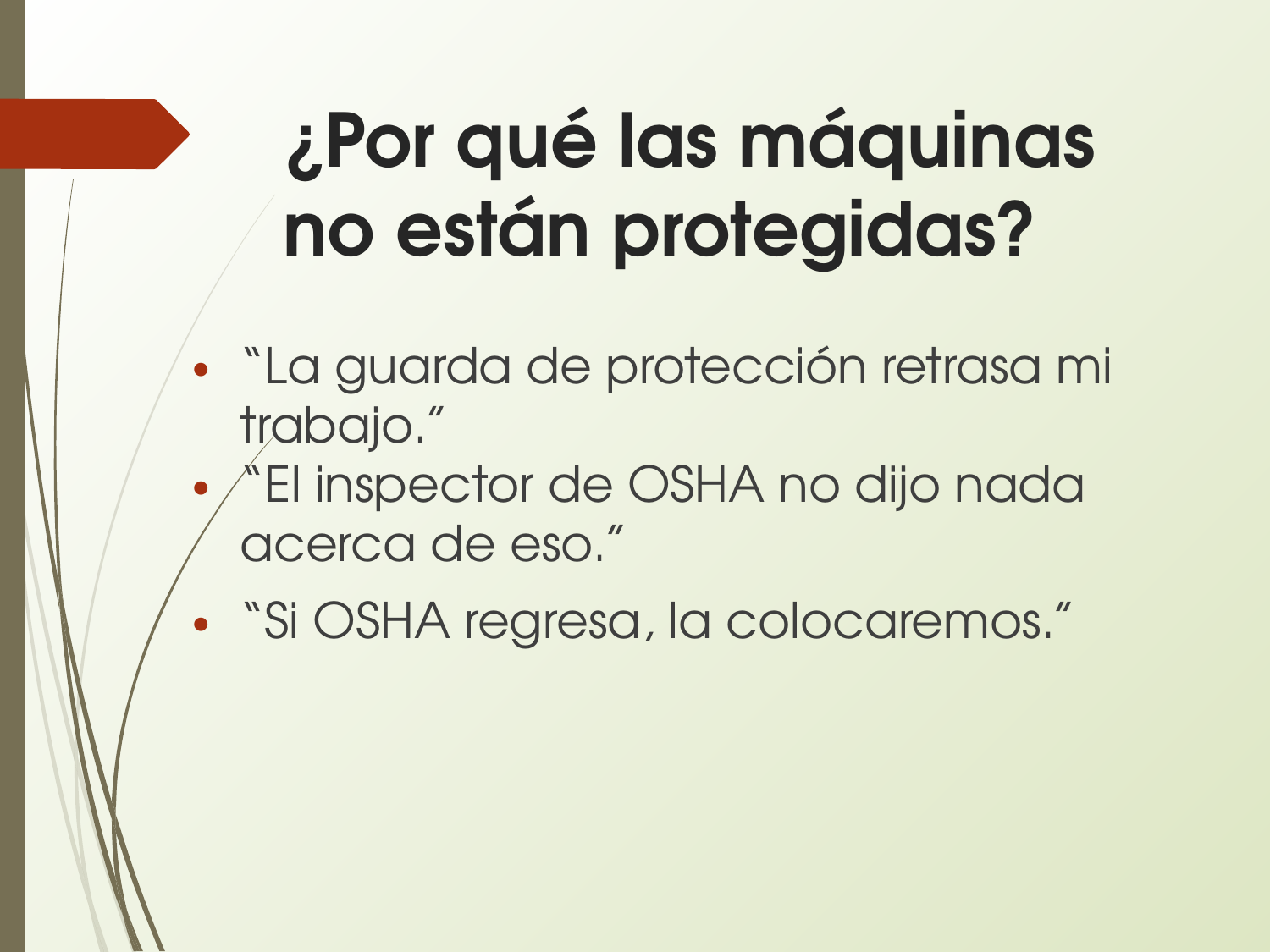

# ¿Por qué las máquinas no están protegidas?
“La guarda de protección retrasa mi trabajo.”
“El inspector de OSHA no dijo nada acerca de eso.”
“Si OSHA regresa, la colocaremos.”